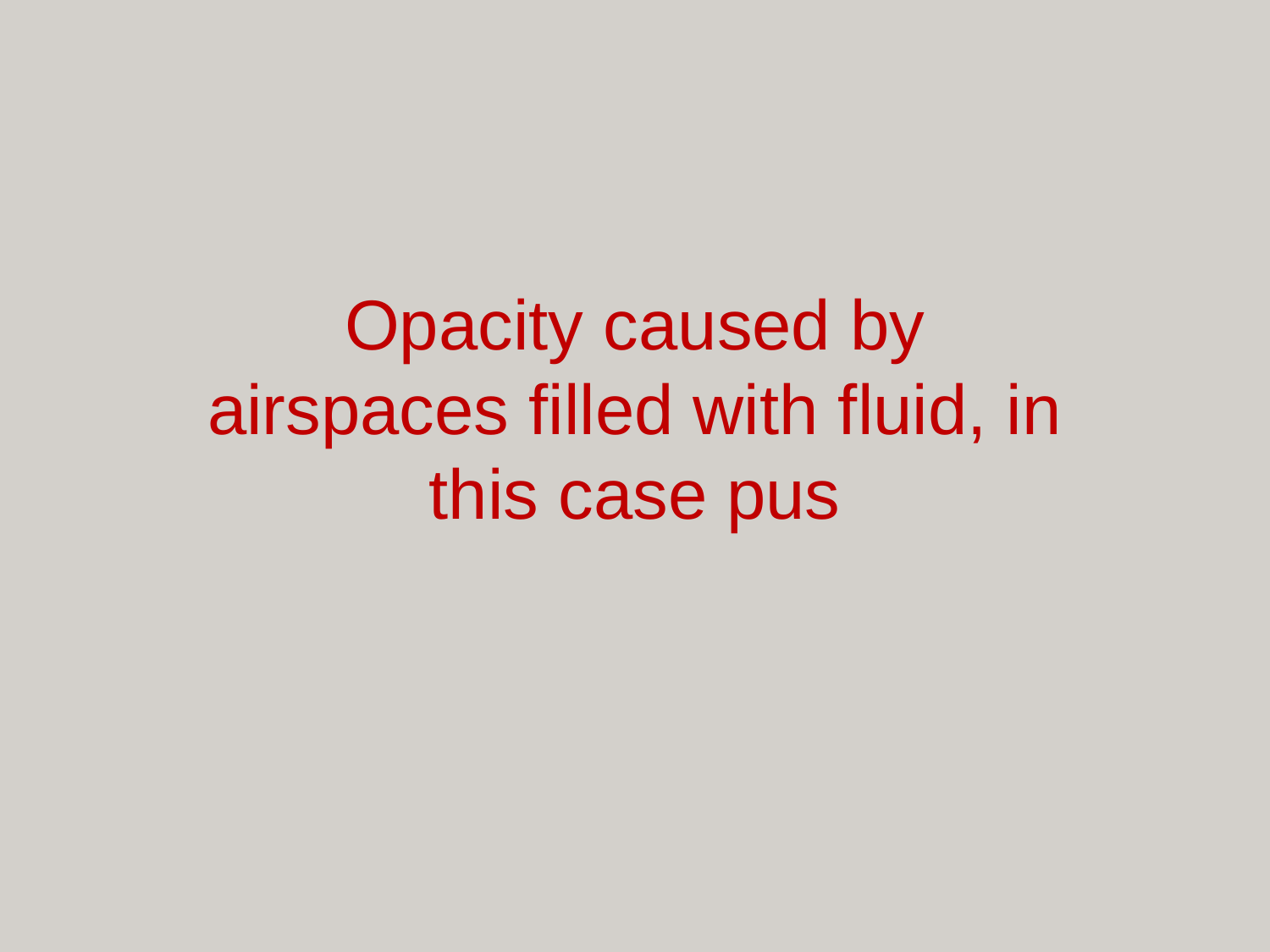

Opacity caused by airspaces filled with fluid, in this case pus